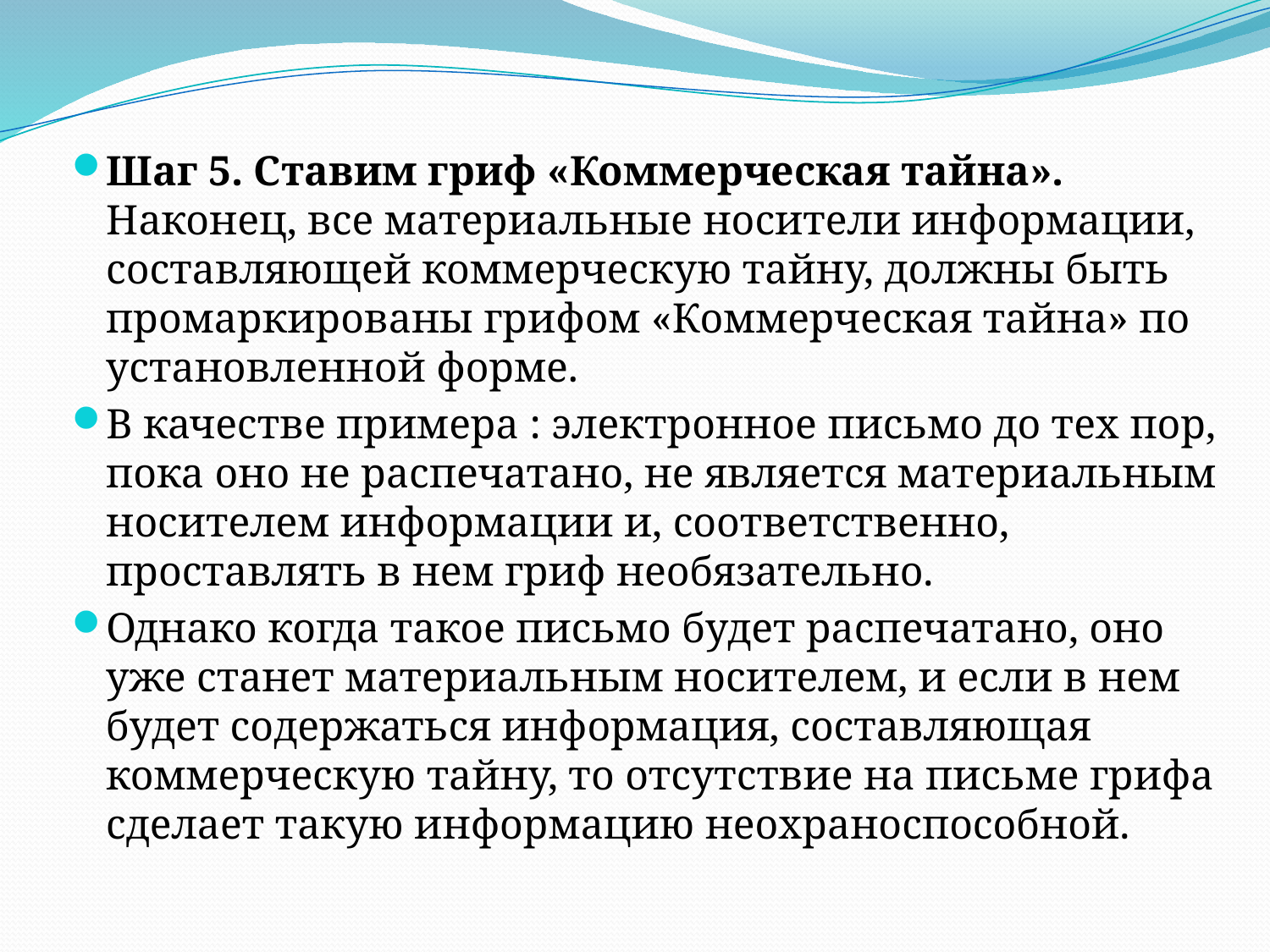

Шаг 5. Ставим гриф «Коммерческая тайна». Наконец, все материальные носители информации, составляющей коммерческую тайну, должны быть промаркированы грифом «Коммерческая тайна» по установленной форме.
В качестве примера : электронное письмо до тех пор, пока оно не распечатано, не является материальным носителем информации и, соответственно, проставлять в нем гриф необязательно.
Однако когда такое письмо будет распечатано, оно уже станет материальным носителем, и если в нем будет содержаться информация, составляющая коммерческую тайну, то отсутствие на письме грифа сделает такую информацию неохраноспособной.